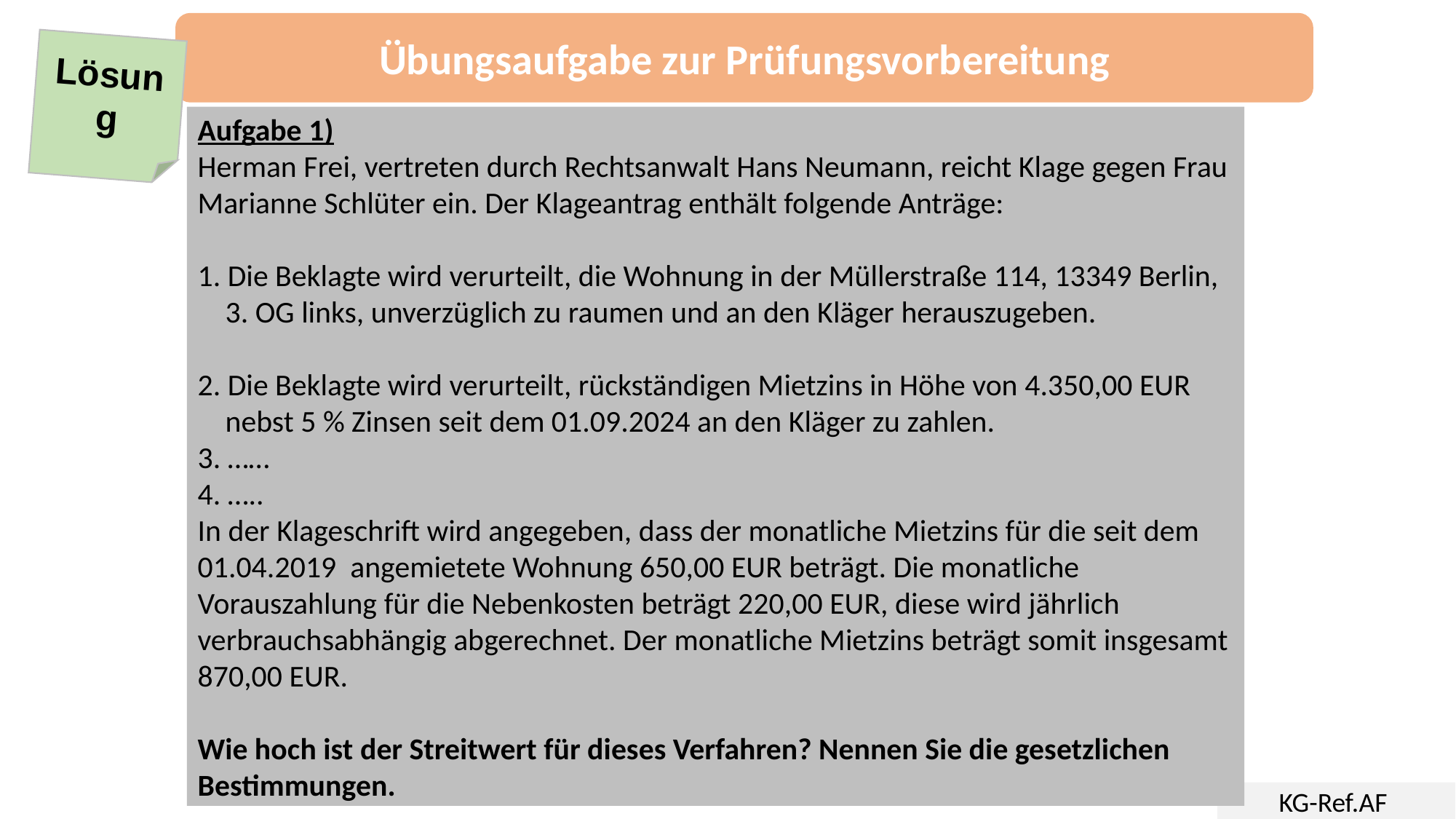

Übungsaufgabe zur Prüfungsvorbereitung
Lösung
Aufgabe 1)
Herman Frei, vertreten durch Rechtsanwalt Hans Neumann, reicht Klage gegen Frau Marianne Schlüter ein. Der Klageantrag enthält folgende Anträge:

1. Die Beklagte wird verurteilt, die Wohnung in der Müllerstraße 114, 13349 Berlin,
    3. OG links, unverzüglich zu raumen und an den Kläger herauszugeben.

2. Die Beklagte wird verurteilt, rückständigen Mietzins in Höhe von 4.350,00 EUR
    nebst 5 % Zinsen seit dem 01.09.2024 an den Kläger zu zahlen.
3. ……
4. …..
In der Klageschrift wird angegeben, dass der monatliche Mietzins für die seit dem
01.04.2019  angemietete Wohnung 650,00 EUR beträgt. Die monatliche Vorauszahlung für die Nebenkosten beträgt 220,00 EUR, diese wird jährlich verbrauchsabhängig abgerechnet. Der monatliche Mietzins beträgt somit insgesamt 870,00 EUR.

Wie hoch ist der Streitwert für dieses Verfahren? Nennen Sie die gesetzlichen Bestimmungen.

KG-Ref.AF